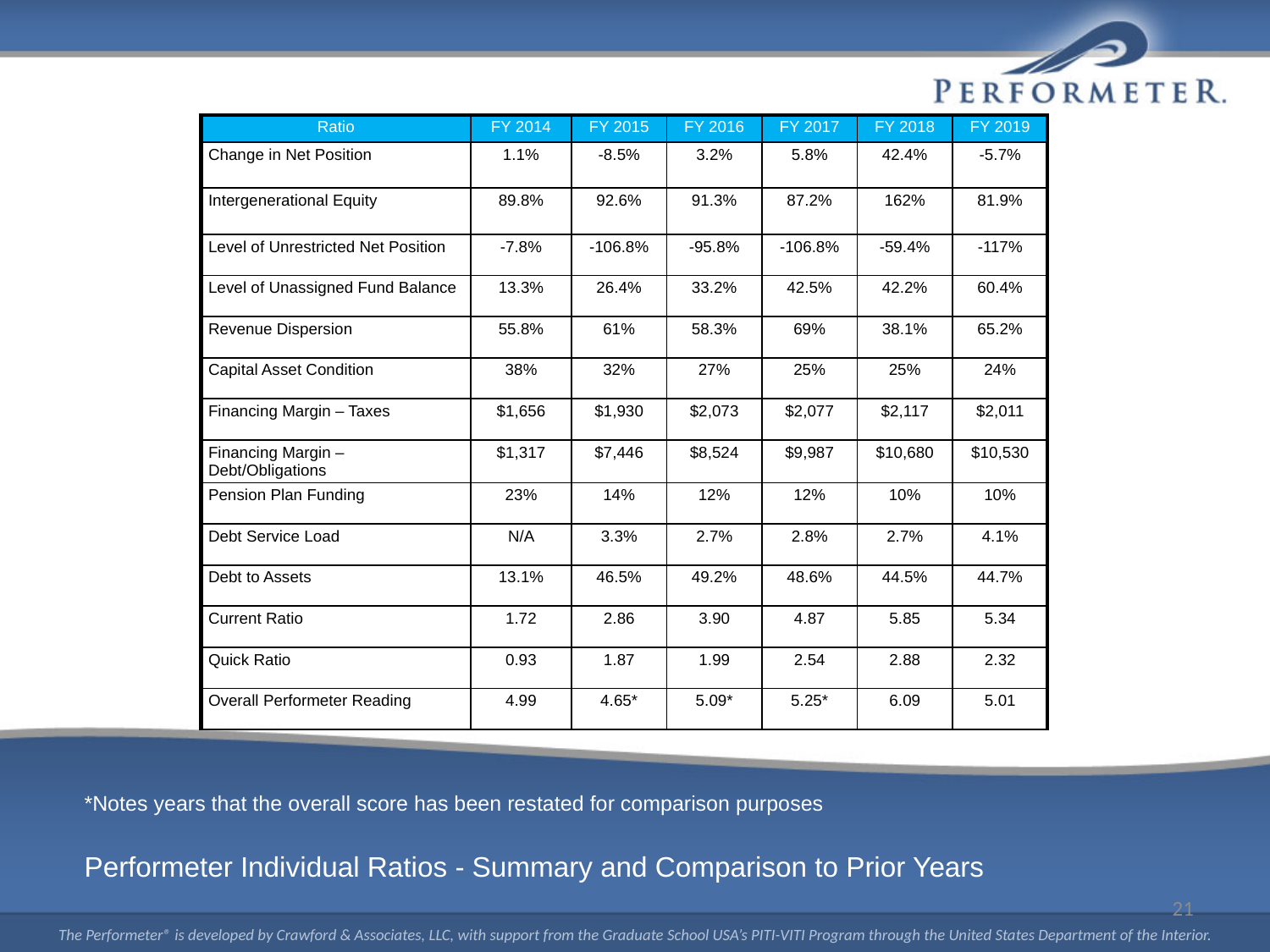

| Ratio | FY 2014 | FY 2015 | FY 2016 | FY 2017 | FY 2018 | FY 2019 |
| --- | --- | --- | --- | --- | --- | --- |
| Change in Net Position | 1.1% | -8.5% | 3.2% | 5.8% | 42.4% | -5.7% |
| Intergenerational Equity | 89.8% | 92.6% | 91.3% | 87.2% | 162% | 81.9% |
| Level of Unrestricted Net Position | -7.8% | -106.8% | -95.8% | -106.8% | -59.4% | -117% |
| Level of Unassigned Fund Balance | 13.3% | 26.4% | 33.2% | 42.5% | 42.2% | 60.4% |
| Revenue Dispersion | 55.8% | 61% | 58.3% | 69% | 38.1% | 65.2% |
| Capital Asset Condition | 38% | 32% | 27% | 25% | 25% | 24% |
| Financing Margin – Taxes | $1,656 | $1,930 | $2,073 | $2,077 | $2,117 | $2,011 |
| Financing Margin – Debt/Obligations | $1,317 | $7,446 | $8,524 | $9,987 | $10,680 | $10,530 |
| Pension Plan Funding | 23% | 14% | 12% | 12% | 10% | 10% |
| Debt Service Load | N/A | 3.3% | 2.7% | 2.8% | 2.7% | 4.1% |
| Debt to Assets | 13.1% | 46.5% | 49.2% | 48.6% | 44.5% | 44.7% |
| Current Ratio | 1.72 | 2.86 | 3.90 | 4.87 | 5.85 | 5.34 |
| Quick Ratio | 0.93 | 1.87 | 1.99 | 2.54 | 2.88 | 2.32 |
| Overall Performeter Reading | 4.99 | 4.65\* | 5.09\* | 5.25\* | 6.09 | 5.01 |
*Notes years that the overall score has been restated for comparison purposes
Performeter Individual Ratios - Summary and Comparison to Prior Years
21